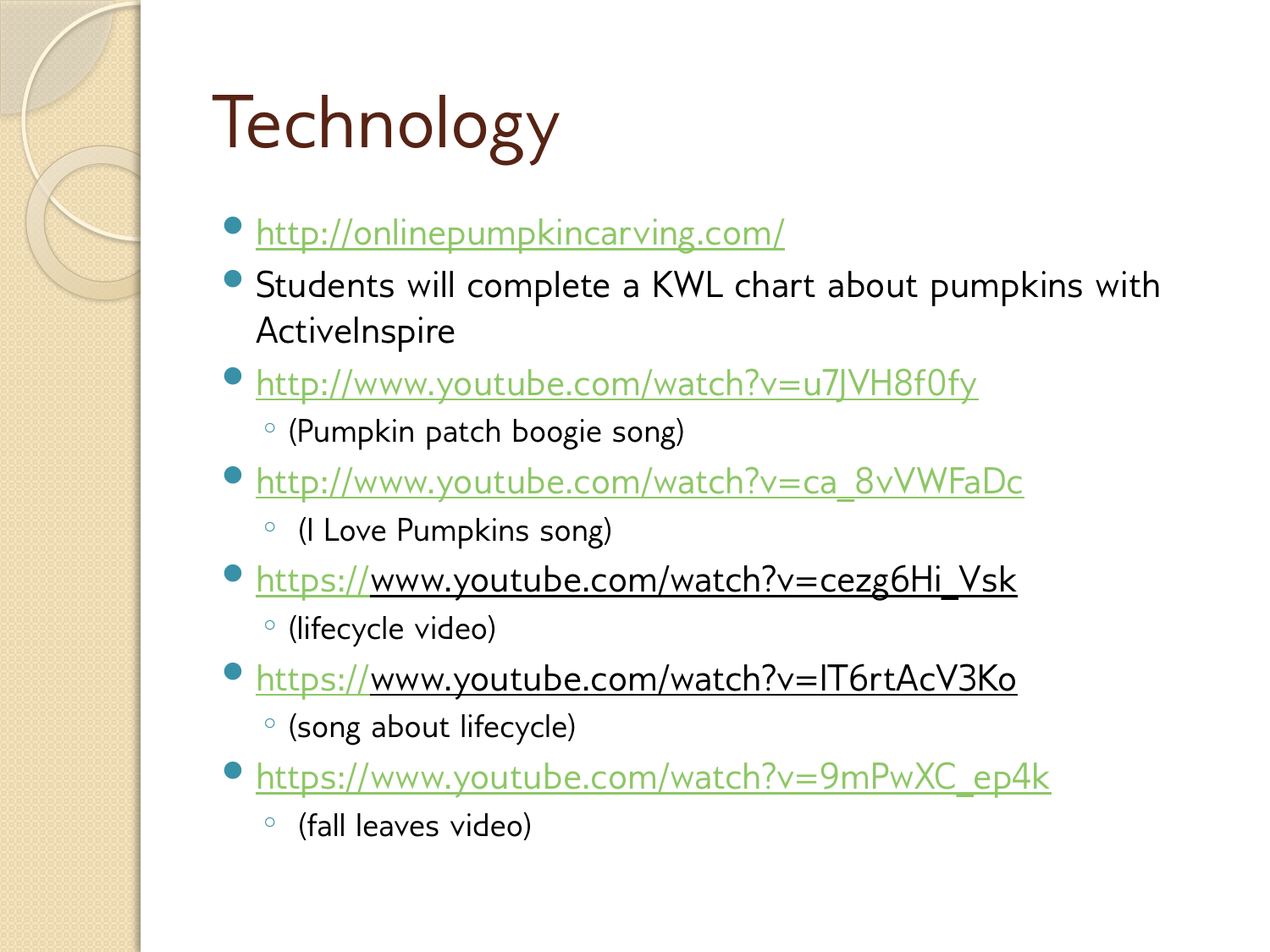

# Technology
http://onlinepumpkincarving.com/
Students will complete a KWL chart about pumpkins with ActiveInspire
http://www.youtube.com/watch?v=u7JVH8f0fy
(Pumpkin patch boogie song)
http://www.youtube.com/watch?v=ca_8vVWFaDc
 (I Love Pumpkins song)
https://www.youtube.com/watch?v=cezg6Hi_Vsk
(lifecycle video)
https://www.youtube.com/watch?v=IT6rtAcV3Ko
(song about lifecycle)
https://www.youtube.com/watch?v=9mPwXC_ep4k
 (fall leaves video)